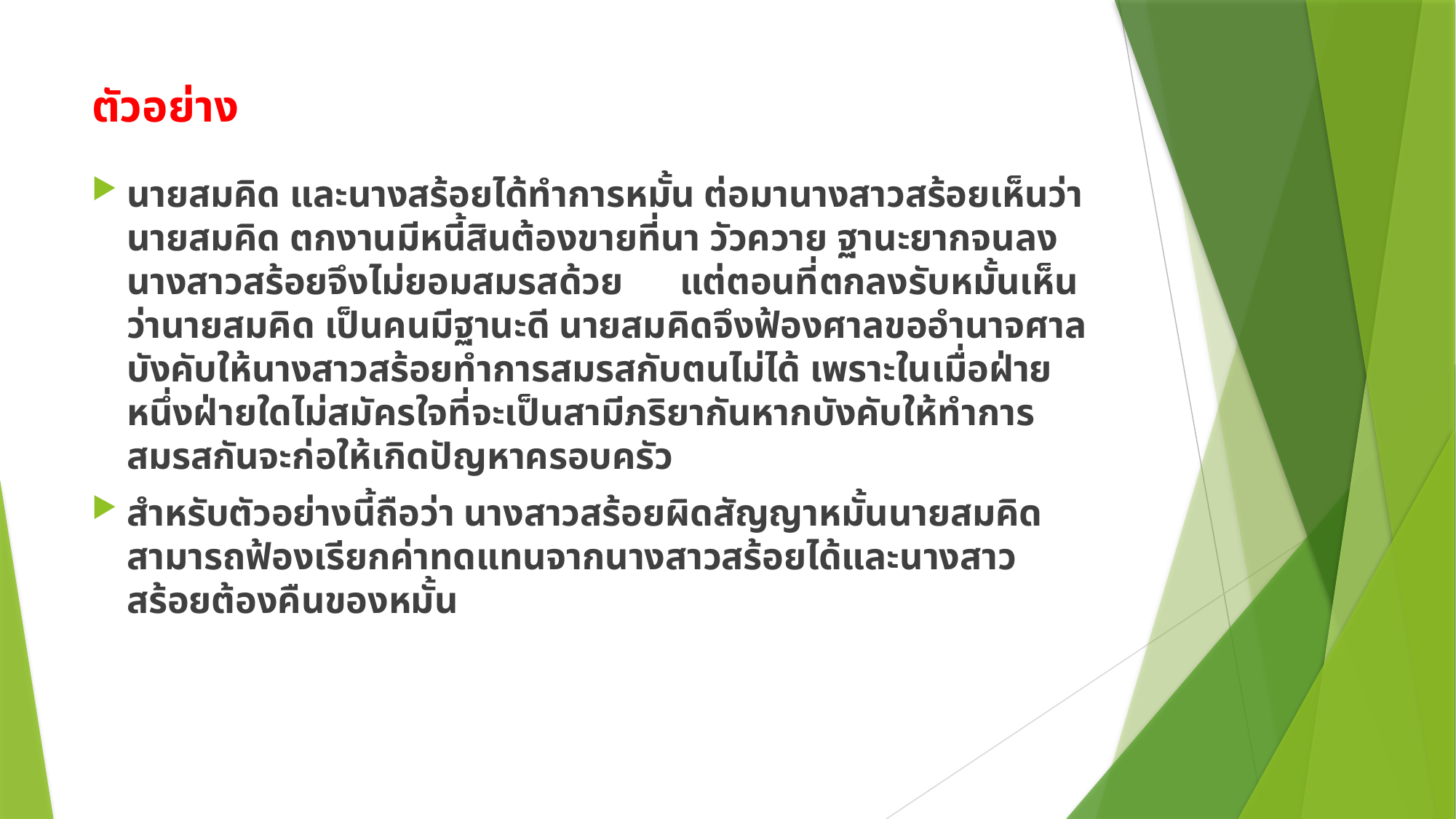

# ตัวอย่าง
นายสมคิด และนางสร้อยได้ทำการหมั้น ต่อมานางสาวสร้อยเห็นว่านายสมคิด ตกงานมีหนี้สินต้องขายที่นา วัวควาย ฐานะยากจนลง นางสาวสร้อยจึงไม่ยอมสมรสด้วย      แต่ตอนที่ตกลงรับหมั้นเห็นว่านายสมคิด เป็นคนมีฐานะดี นายสมคิดจึงฟ้องศาลขออำนาจศาลบังคับให้นางสาวสร้อยทำการสมรสกับตนไม่ได้ เพราะในเมื่อฝ่ายหนึ่งฝ่ายใดไม่สมัครใจที่จะเป็นสามีภริยากันหากบังคับให้ทำการสมรสกันจะก่อให้เกิดปัญหาครอบครัว
สำหรับตัวอย่างนี้ถือว่า นางสาวสร้อยผิดสัญญาหมั้นนายสมคิด สามารถฟ้องเรียกค่าทดแทนจากนางสาวสร้อยได้และนางสาวสร้อยต้องคืนของหมั้น